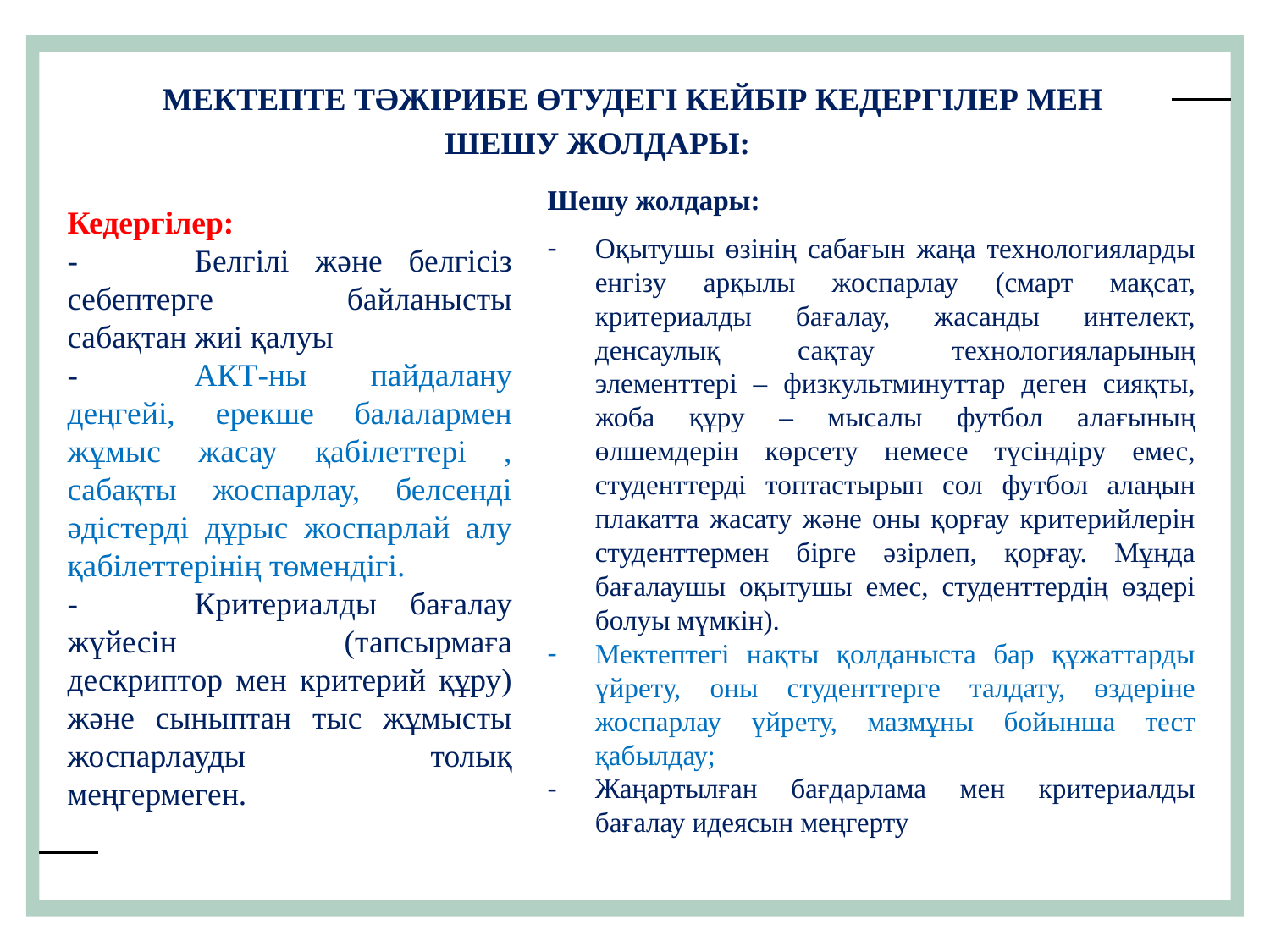

МЕКТЕПТЕ ТӘЖІРИБЕ ӨТУДЕГІ КЕЙБІР КЕДЕРГІЛЕР МЕН ШЕШУ ЖОЛДАРЫ:
Шешу жолдары:
Оқытушы өзінің сабағын жаңа технологияларды енгізу арқылы жоспарлау (смарт мақсат, критериалды бағалау, жасанды интелект, денсаулық сақтау технологияларының элементтері – физкультминуттар деген сияқты, жоба құру – мысалы футбол алағының өлшемдерін көрсету немесе түсіндіру емес, студенттерді топтастырып сол футбол алаңын плакатта жасату және оны қорғау критерийлерін студенттермен бірге әзірлеп, қорғау. Мұнда бағалаушы оқытушы емес, студенттердің өздері болуы мүмкін).
Мектептегі нақты қолданыста бар құжаттарды үйрету, оны студенттерге талдату, өздеріне жоспарлау үйрету, мазмұны бойынша тест қабылдау;
Жаңартылған бағдарлама мен критериалды бағалау идеясын меңгерту
Кедергілер:
-	Белгілі және белгісіз себептерге байланысты сабақтан жиі қалуы
-	АКТ-ны пайдалану деңгейі, ерекше балалармен жұмыс жасау қабілеттері , сабақты жоспарлау, белсенді әдістерді дұрыс жоспарлай алу қабілеттерінің төмендігі.
-	Критериалды бағалау жүйесін (тапсырмаға дескриптор мен критерий құру) және сыныптан тыс жұмысты жоспарлауды толық меңгермеген.